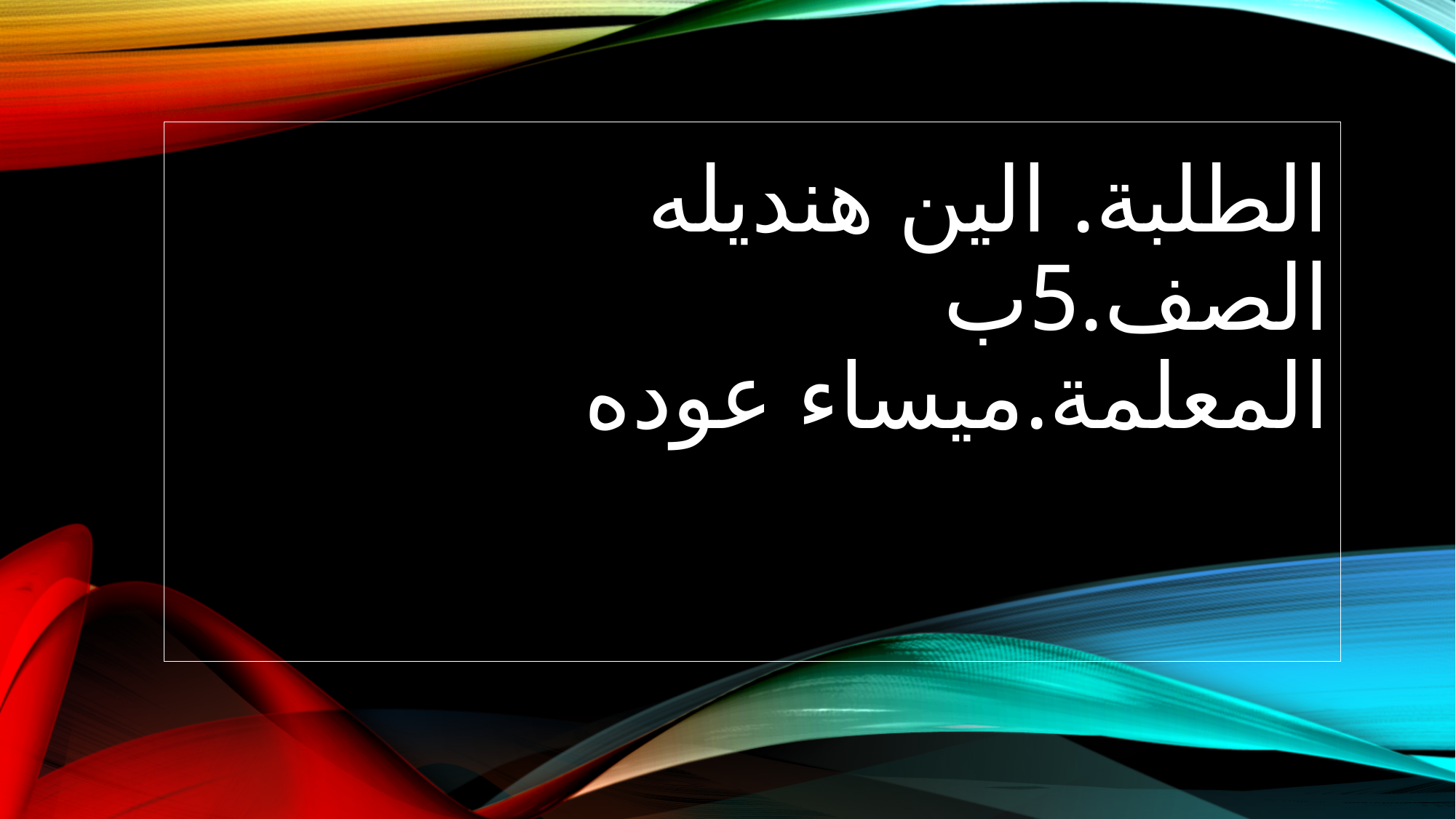

# الطلبة. الين هنديله الصف.5ب المعلمة.ميساء عوده